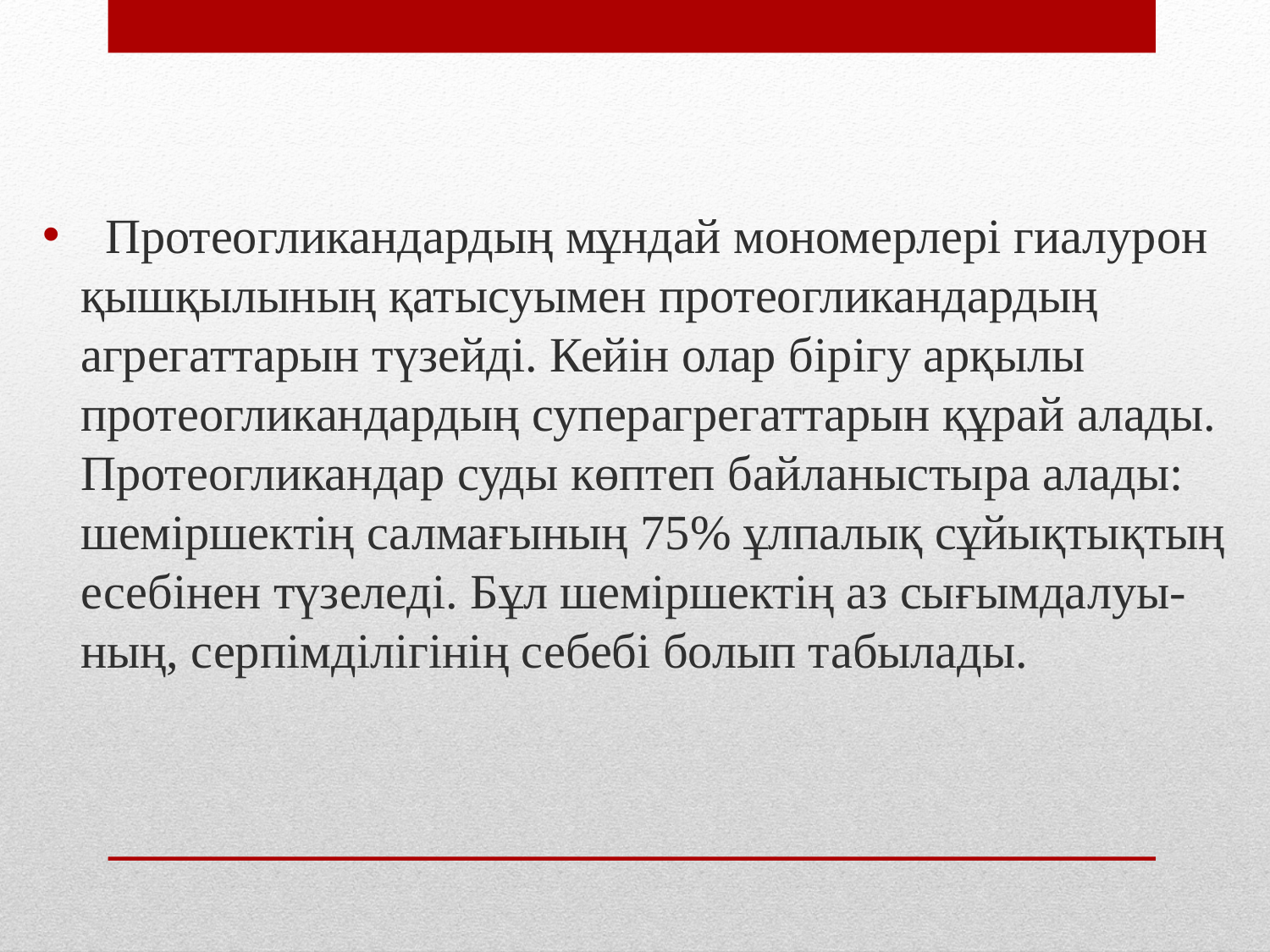

Протеогликандардың мұндай мономерлері гиалурон қышқылының қатысуымен протеогликандардың агрегаттарын түзейді. Кейін олар бірігу арқылы протеогликандардың суперагрегаттарын құрай алады. Протеогликандар суды көптеп байланыстыра алады: шеміршектің салмағының 75% ұлпалық сұйықтықтың есебінен түзеледі. Бұл шеміршектің аз сығымдалуы-ның, серпімділігінің себебі болып табылады.